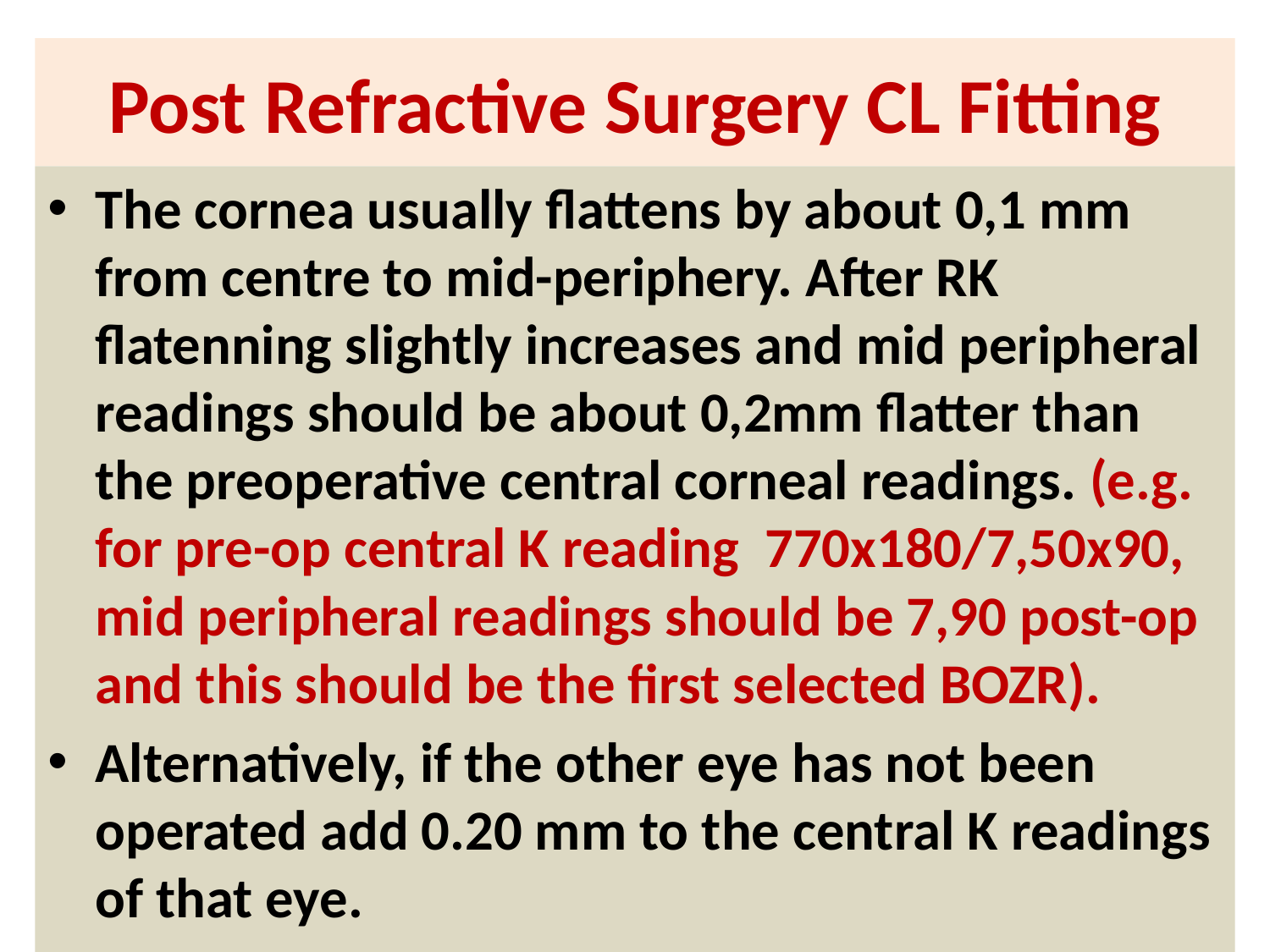

# Post Refractive Surgery CL Fitting
The cornea usually flattens by about 0,1 mm from centre to mid-periphery. After RK flatenning slightly increases and mid peripheral readings should be about 0,2mm flatter than the preoperative central corneal readings. (e.g. for pre-op central K reading  770x180/7,50x90, mid peripheral readings should be 7,90 post-op and this should be the first selected BOZR).
Alternatively, if the other eye has not been operated add 0.20 mm to the central K readings of that eye.